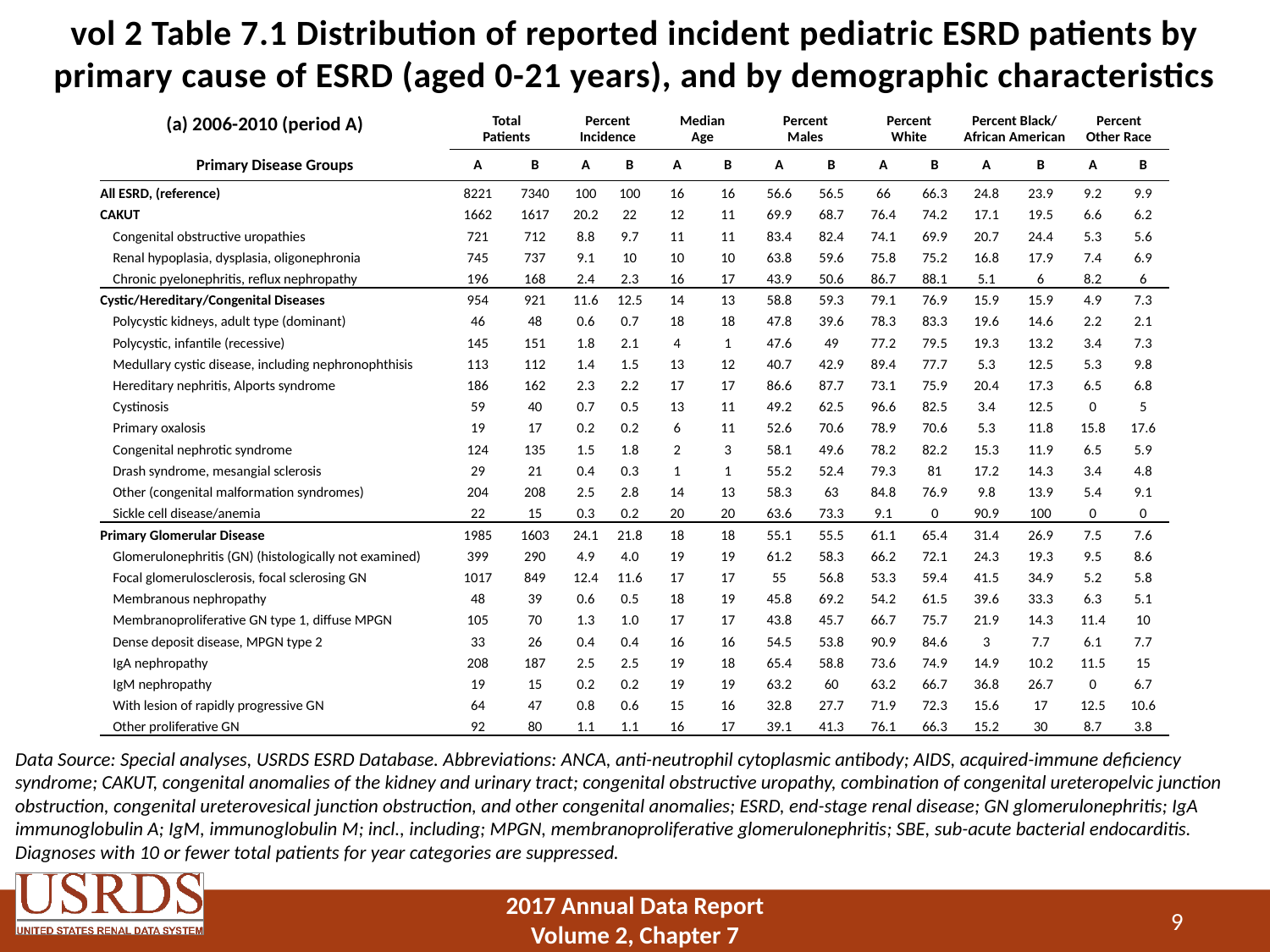

# vol 2 Table 7.1 Distribution of reported incident pediatric ESRD patients by primary cause of ESRD (aged 0-21 years), and by demographic characteristics
(a) 2006-2010 (period A)
|  | Total Patients |  | Percent Incidence |  | Median Age |  | Percent Males |  | Percent White |  | Percent Black/ African American |  | Percent Other Race |  |
| --- | --- | --- | --- | --- | --- | --- | --- | --- | --- | --- | --- | --- | --- | --- |
| Primary Disease Groups | A | B | A | B | A | B | A | B | A | B | A | B | A | B |
| All ESRD, (reference) | 8221 | 7340 | 100 | 100 | 16 | 16 | 56.6 | 56.5 | 66 | 66.3 | 24.8 | 23.9 | 9.2 | 9.9 |
| CAKUT | 1662 | 1617 | 20.2 | 22 | 12 | 11 | 69.9 | 68.7 | 76.4 | 74.2 | 17.1 | 19.5 | 6.6 | 6.2 |
| Congenital obstructive uropathies | 721 | 712 | 8.8 | 9.7 | 11 | 11 | 83.4 | 82.4 | 74.1 | 69.9 | 20.7 | 24.4 | 5.3 | 5.6 |
| Renal hypoplasia, dysplasia, oligonephronia | 745 | 737 | 9.1 | 10 | 10 | 10 | 63.8 | 59.6 | 75.8 | 75.2 | 16.8 | 17.9 | 7.4 | 6.9 |
| Chronic pyelonephritis, reflux nephropathy | 196 | 168 | 2.4 | 2.3 | 16 | 17 | 43.9 | 50.6 | 86.7 | 88.1 | 5.1 | 6 | 8.2 | 6 |
| Cystic/Hereditary/Congenital Diseases | 954 | 921 | 11.6 | 12.5 | 14 | 13 | 58.8 | 59.3 | 79.1 | 76.9 | 15.9 | 15.9 | 4.9 | 7.3 |
| Polycystic kidneys, adult type (dominant) | 46 | 48 | 0.6 | 0.7 | 18 | 18 | 47.8 | 39.6 | 78.3 | 83.3 | 19.6 | 14.6 | 2.2 | 2.1 |
| Polycystic, infantile (recessive) | 145 | 151 | 1.8 | 2.1 | 4 | 1 | 47.6 | 49 | 77.2 | 79.5 | 19.3 | 13.2 | 3.4 | 7.3 |
| Medullary cystic disease, including nephronophthisis | 113 | 112 | 1.4 | 1.5 | 13 | 12 | 40.7 | 42.9 | 89.4 | 77.7 | 5.3 | 12.5 | 5.3 | 9.8 |
| Hereditary nephritis, Alports syndrome | 186 | 162 | 2.3 | 2.2 | 17 | 17 | 86.6 | 87.7 | 73.1 | 75.9 | 20.4 | 17.3 | 6.5 | 6.8 |
| Cystinosis | 59 | 40 | 0.7 | 0.5 | 13 | 11 | 49.2 | 62.5 | 96.6 | 82.5 | 3.4 | 12.5 | 0 | 5 |
| Primary oxalosis | 19 | 17 | 0.2 | 0.2 | 6 | 11 | 52.6 | 70.6 | 78.9 | 70.6 | 5.3 | 11.8 | 15.8 | 17.6 |
| Congenital nephrotic syndrome | 124 | 135 | 1.5 | 1.8 | 2 | 3 | 58.1 | 49.6 | 78.2 | 82.2 | 15.3 | 11.9 | 6.5 | 5.9 |
| Drash syndrome, mesangial sclerosis | 29 | 21 | 0.4 | 0.3 | 1 | 1 | 55.2 | 52.4 | 79.3 | 81 | 17.2 | 14.3 | 3.4 | 4.8 |
| Other (congenital malformation syndromes) | 204 | 208 | 2.5 | 2.8 | 14 | 13 | 58.3 | 63 | 84.8 | 76.9 | 9.8 | 13.9 | 5.4 | 9.1 |
| Sickle cell disease/anemia | 22 | 15 | 0.3 | 0.2 | 20 | 20 | 63.6 | 73.3 | 9.1 | 0 | 90.9 | 100 | 0 | 0 |
| Primary Glomerular Disease | 1985 | 1603 | 24.1 | 21.8 | 18 | 18 | 55.1 | 55.5 | 61.1 | 65.4 | 31.4 | 26.9 | 7.5 | 7.6 |
| Glomerulonephritis (GN) (histologically not examined) | 399 | 290 | 4.9 | 4.0 | 19 | 19 | 61.2 | 58.3 | 66.2 | 72.1 | 24.3 | 19.3 | 9.5 | 8.6 |
| Focal glomerulosclerosis, focal sclerosing GN | 1017 | 849 | 12.4 | 11.6 | 17 | 17 | 55 | 56.8 | 53.3 | 59.4 | 41.5 | 34.9 | 5.2 | 5.8 |
| Membranous nephropathy | 48 | 39 | 0.6 | 0.5 | 18 | 19 | 45.8 | 69.2 | 54.2 | 61.5 | 39.6 | 33.3 | 6.3 | 5.1 |
| Membranoproliferative GN type 1, diffuse MPGN | 105 | 70 | 1.3 | 1.0 | 17 | 17 | 43.8 | 45.7 | 66.7 | 75.7 | 21.9 | 14.3 | 11.4 | 10 |
| Dense deposit disease, MPGN type 2 | 33 | 26 | 0.4 | 0.4 | 16 | 16 | 54.5 | 53.8 | 90.9 | 84.6 | 3 | 7.7 | 6.1 | 7.7 |
| IgA nephropathy | 208 | 187 | 2.5 | 2.5 | 19 | 18 | 65.4 | 58.8 | 73.6 | 74.9 | 14.9 | 10.2 | 11.5 | 15 |
| IgM nephropathy | 19 | 15 | 0.2 | 0.2 | 19 | 19 | 63.2 | 60 | 63.2 | 66.7 | 36.8 | 26.7 | 0 | 6.7 |
| With lesion of rapidly progressive GN | 64 | 47 | 0.8 | 0.6 | 15 | 16 | 32.8 | 27.7 | 71.9 | 72.3 | 15.6 | 17 | 12.5 | 10.6 |
| Other proliferative GN | 92 | 80 | 1.1 | 1.1 | 16 | 17 | 39.1 | 41.3 | 76.1 | 66.3 | 15.2 | 30 | 8.7 | 3.8 |
Data Source: Special analyses, USRDS ESRD Database. Abbreviations: ANCA, anti-neutrophil cytoplasmic antibody; AIDS, acquired-immune deficiency syndrome; CAKUT, congenital anomalies of the kidney and urinary tract; congenital obstructive uropathy, combination of congenital ureteropelvic junction obstruction, congenital ureterovesical junction obstruction, and other congenital anomalies; ESRD, end-stage renal disease; GN glomerulonephritis; IgA immunoglobulin A; IgM, immunoglobulin M; incl., including; MPGN, membranoproliferative glomerulonephritis; SBE, sub-acute bacterial endocarditis. Diagnoses with 10 or fewer total patients for year categories are suppressed.
9